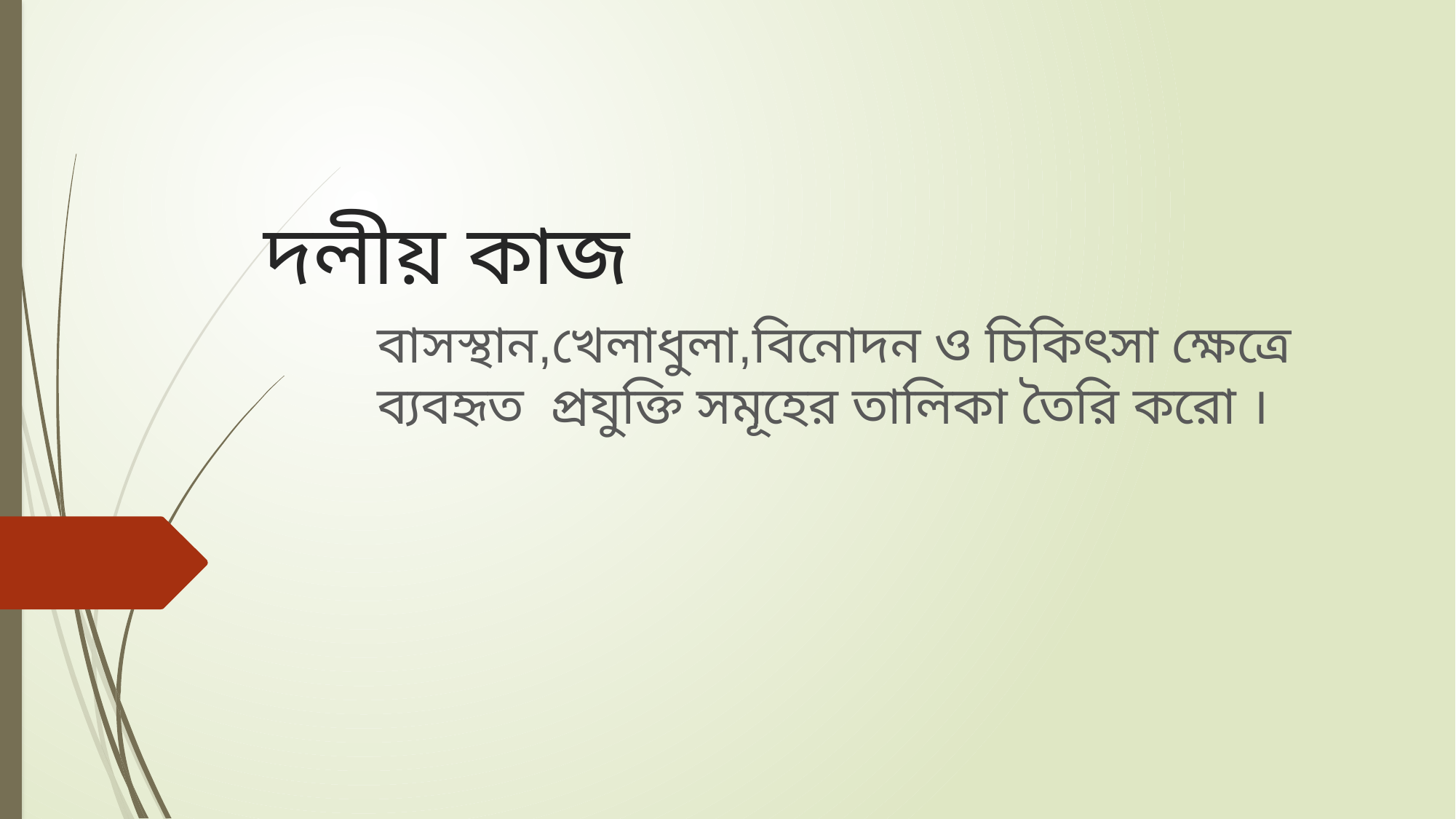

# দলীয় কাজ
বাসস্থান,খেলাধুলা,বিনোদন ও চিকিৎসা ক্ষেত্রে ব্যবহৃত  প্রযুক্তি সমূহের তালিকা তৈরি করো ।